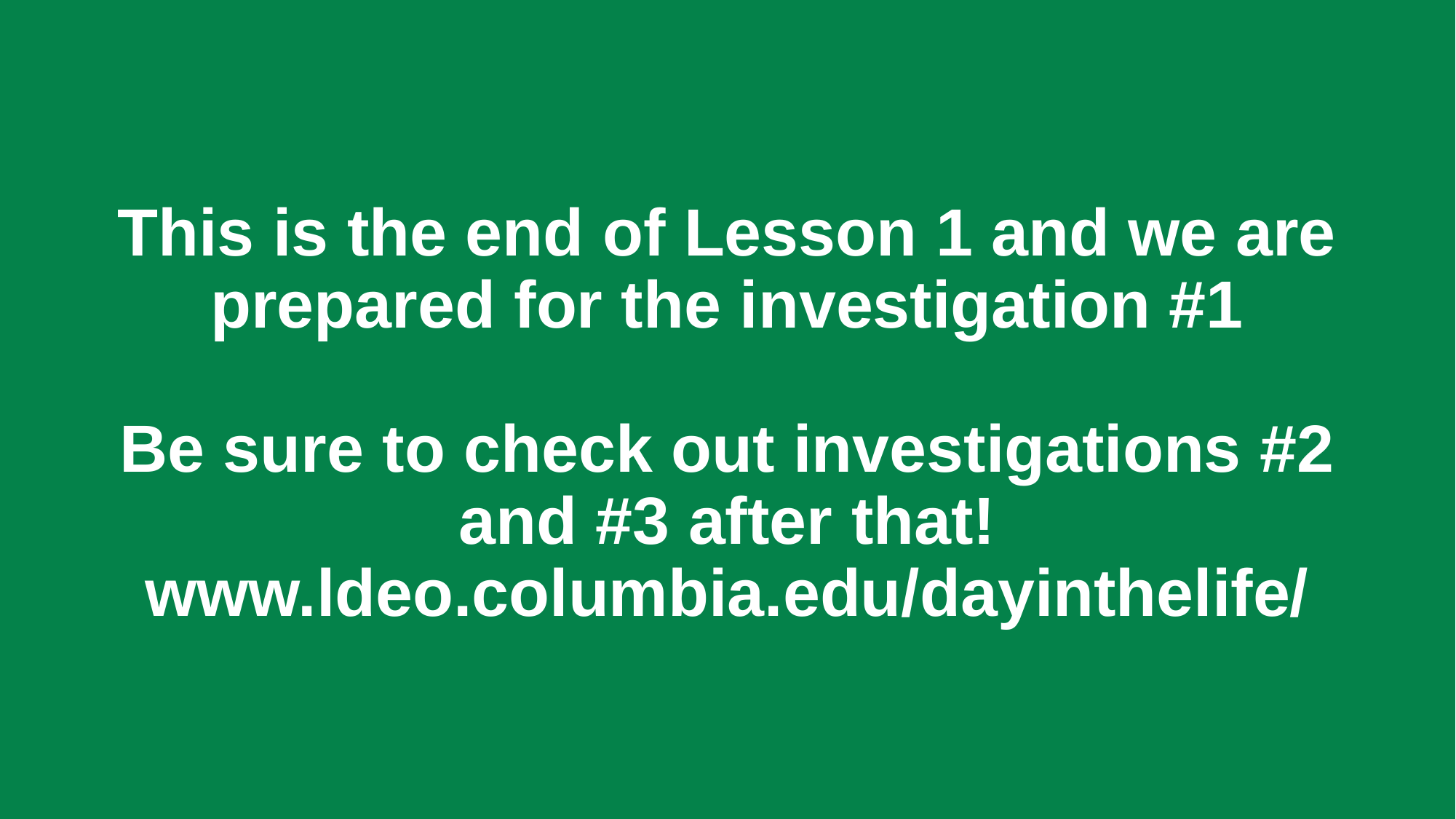

# This is the end of Lesson 1 and we are prepared for the investigation #1 Be sure to check out investigations #2 and #3 after that! www.ldeo.columbia.edu/dayinthelife/